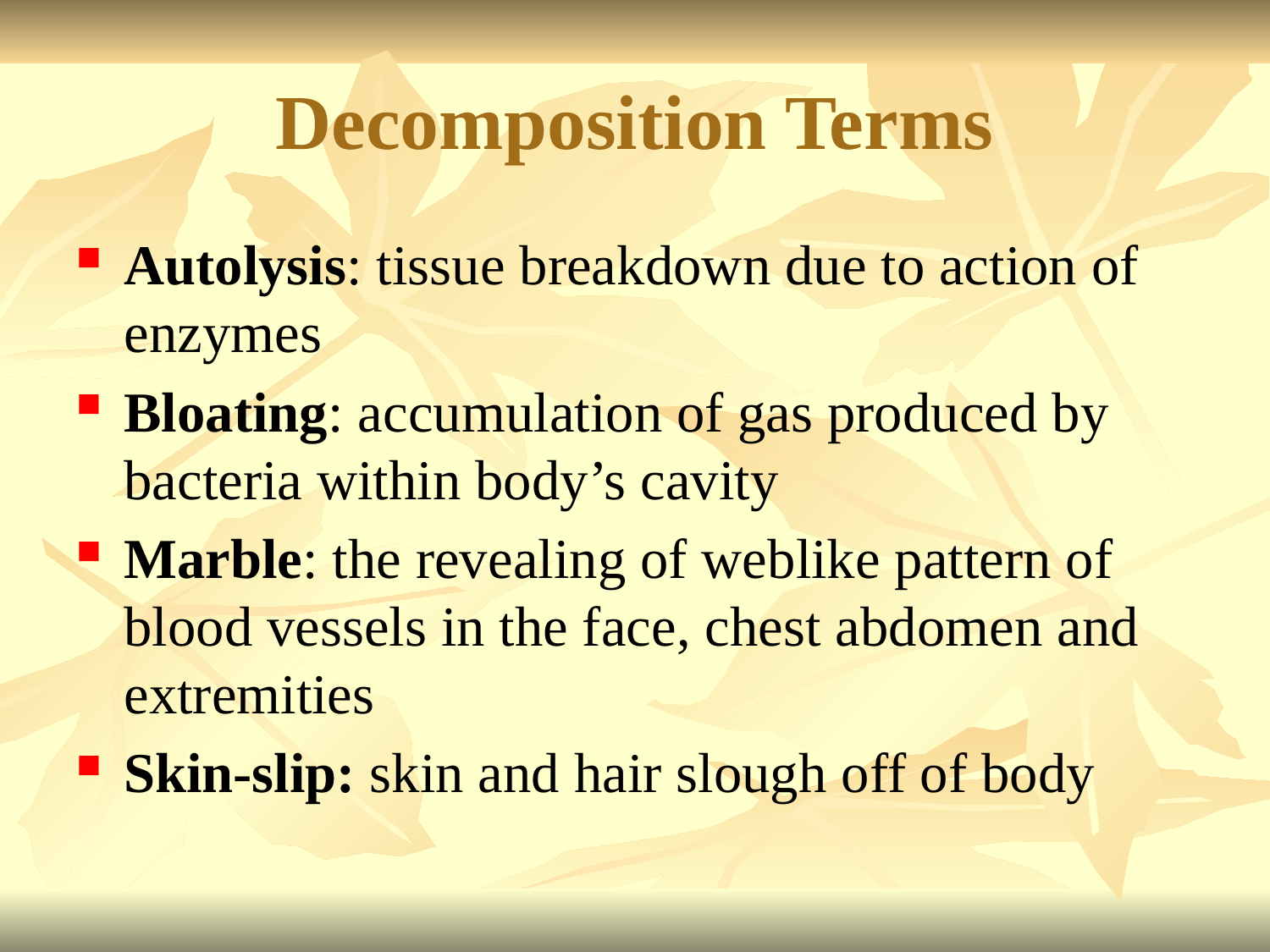

Decomposition Terms
Autolysis: tissue breakdown due to action of enzymes
Bloating: accumulation of gas produced by bacteria within body’s cavity
Marble: the revealing of weblike pattern of blood vessels in the face, chest abdomen and extremities
Skin-slip: skin and hair slough off of body